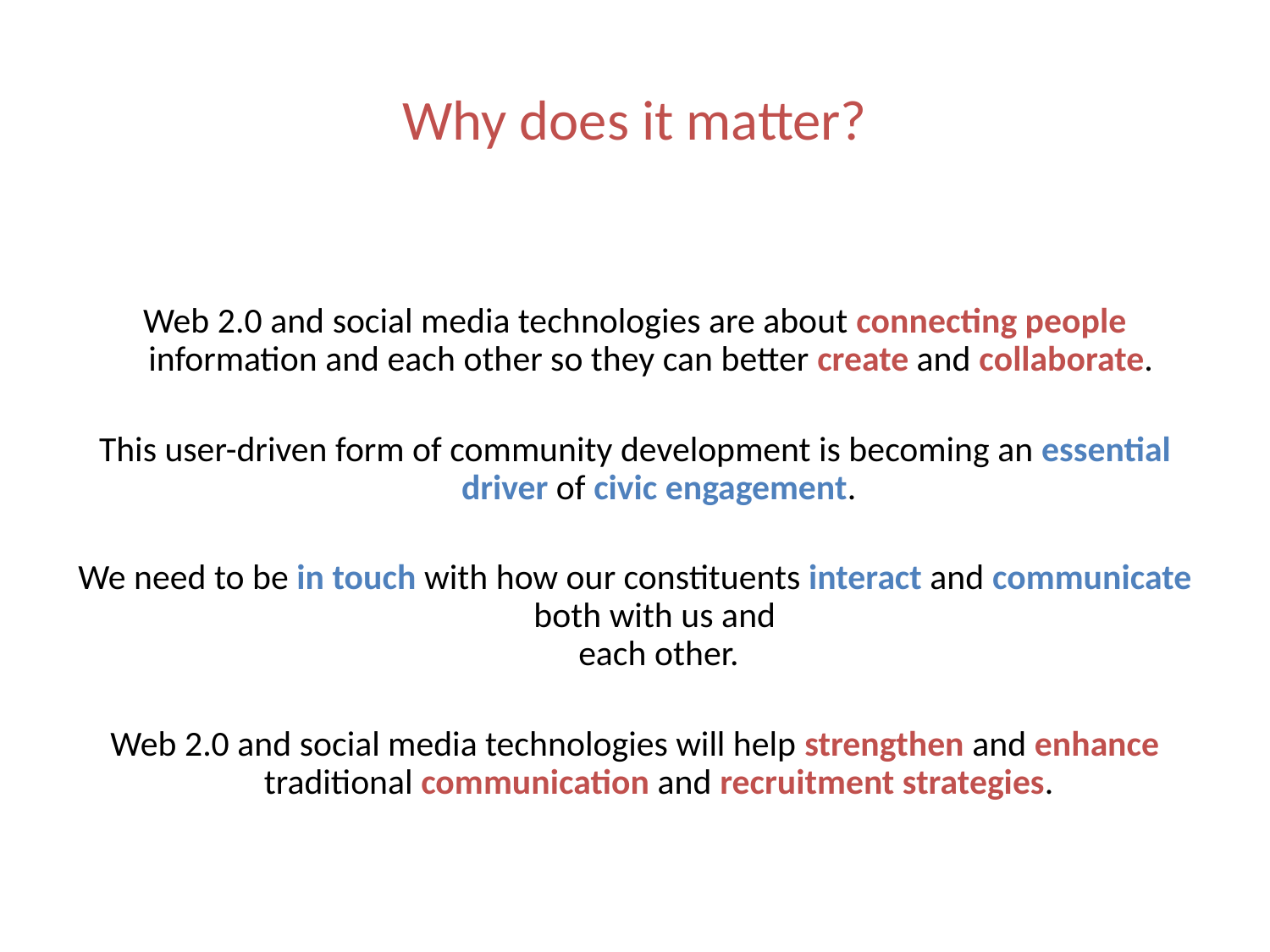

# Why does it matter?
Web 2.0 and social media technologies are about connecting people information and each other so they can better create and collaborate.

This user-driven form of community development is becoming an essential driver of civic engagement.

We need to be in touch with how our constituents interact and communicate both with us and
each other.

Web 2.0 and social media technologies will help strengthen and enhance traditional communication and recruitment strategies.